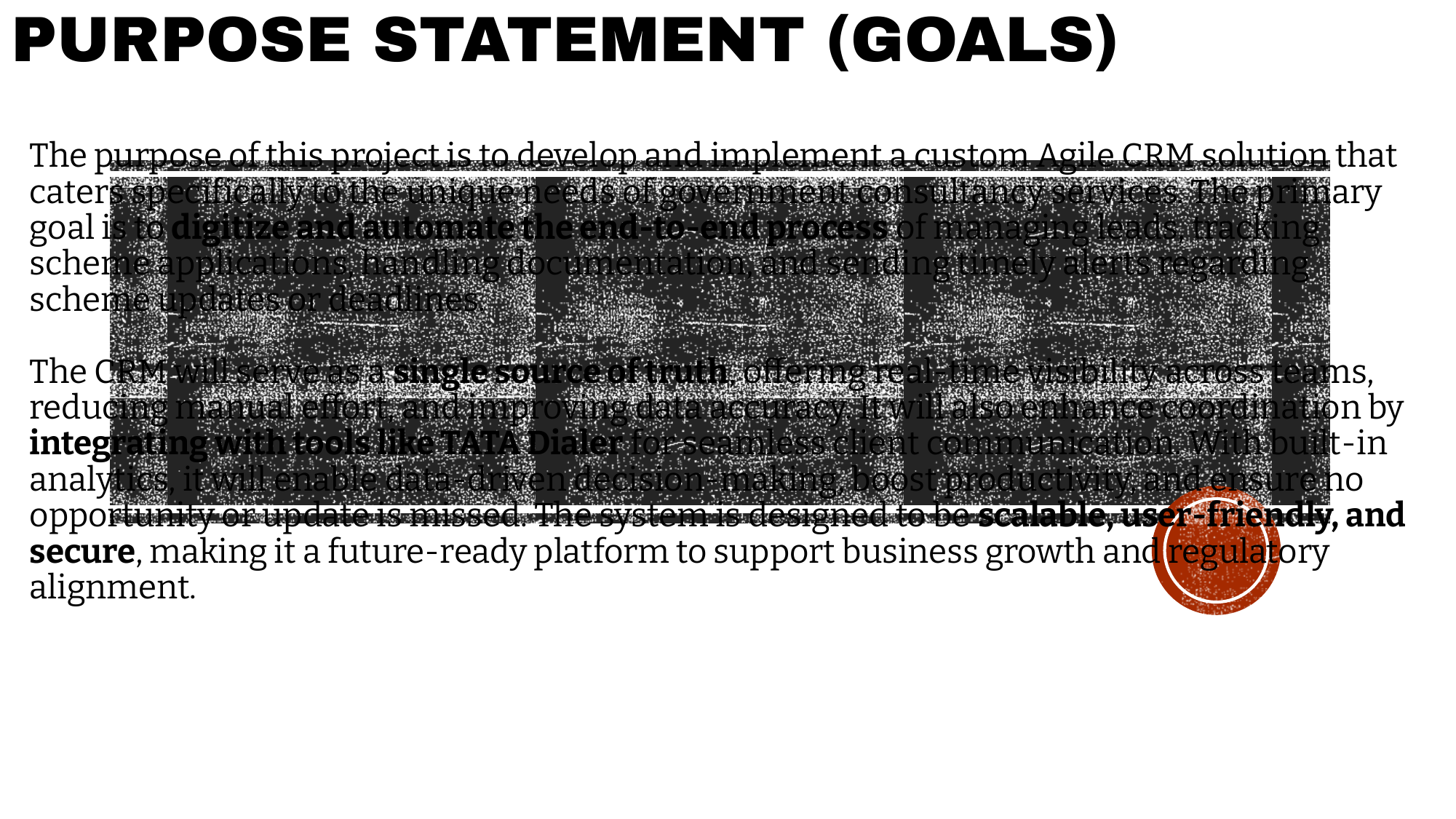

# Purpose Statement (Goals)
The purpose of this project is to develop and implement a custom Agile CRM solution that caters specifically to the unique needs of government consultancy services. The primary goal is to digitize and automate the end-to-end process of managing leads, tracking scheme applications, handling documentation, and sending timely alerts regarding scheme updates or deadlines.
The CRM will serve as a single source of truth, offering real-time visibility across teams, reducing manual effort, and improving data accuracy. It will also enhance coordination by integrating with tools like TATA Dialer for seamless client communication. With built-in analytics, it will enable data-driven decision-making, boost productivity, and ensure no opportunity or update is missed. The system is designed to be scalable, user-friendly, and secure, making it a future-ready platform to support business growth and regulatory alignment.